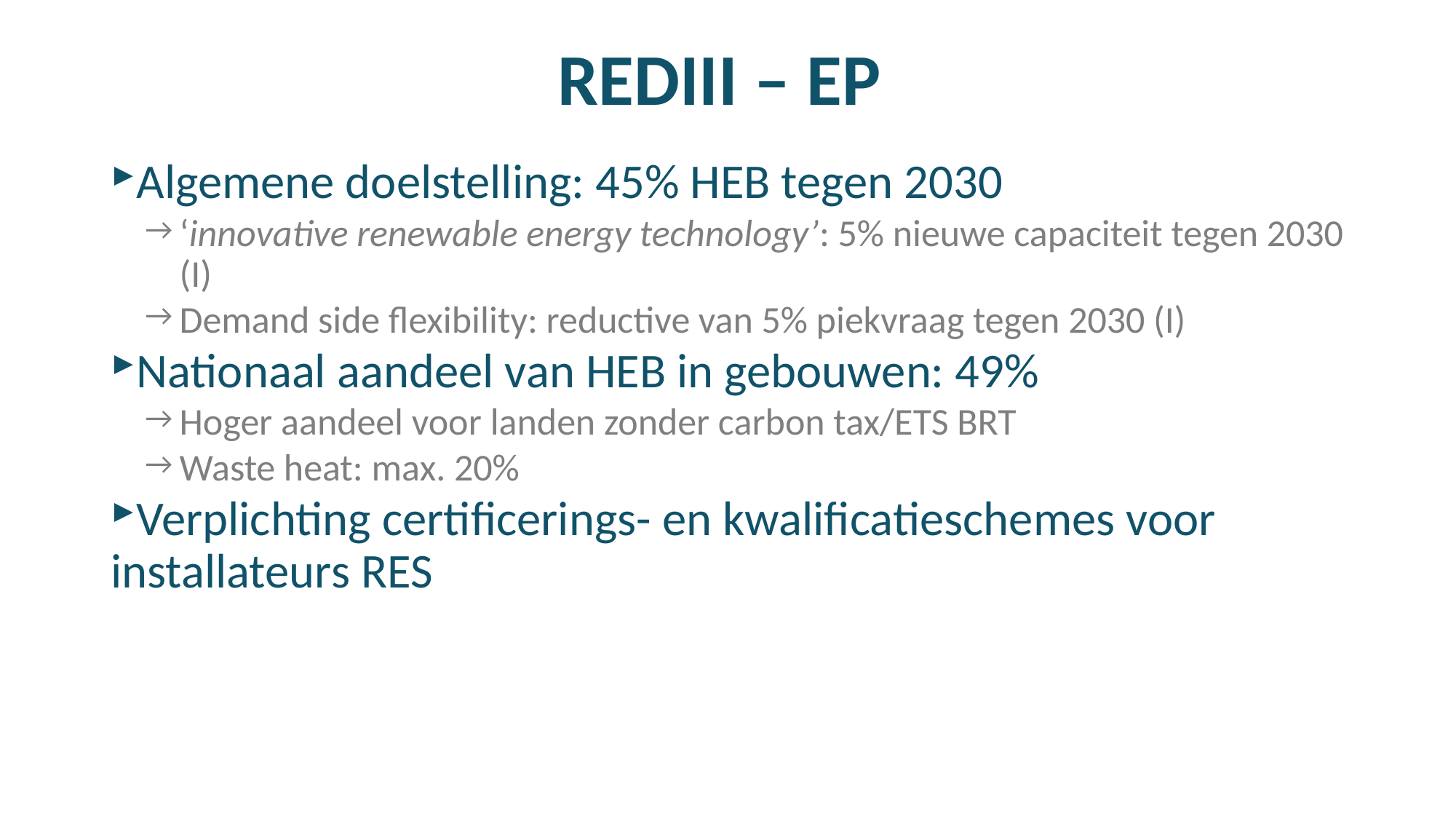

# REDIII – EP
Algemene doelstelling: 45% HEB tegen 2030
‘innovative renewable energy technology’: 5% nieuwe capaciteit tegen 2030 (I)
Demand side flexibility: reductive van 5% piekvraag tegen 2030 (I)
Nationaal aandeel van HEB in gebouwen: 49%
Hoger aandeel voor landen zonder carbon tax/ETS BRT
Waste heat: max. 20%
Verplichting certificerings- en kwalificatieschemes voor installateurs RES